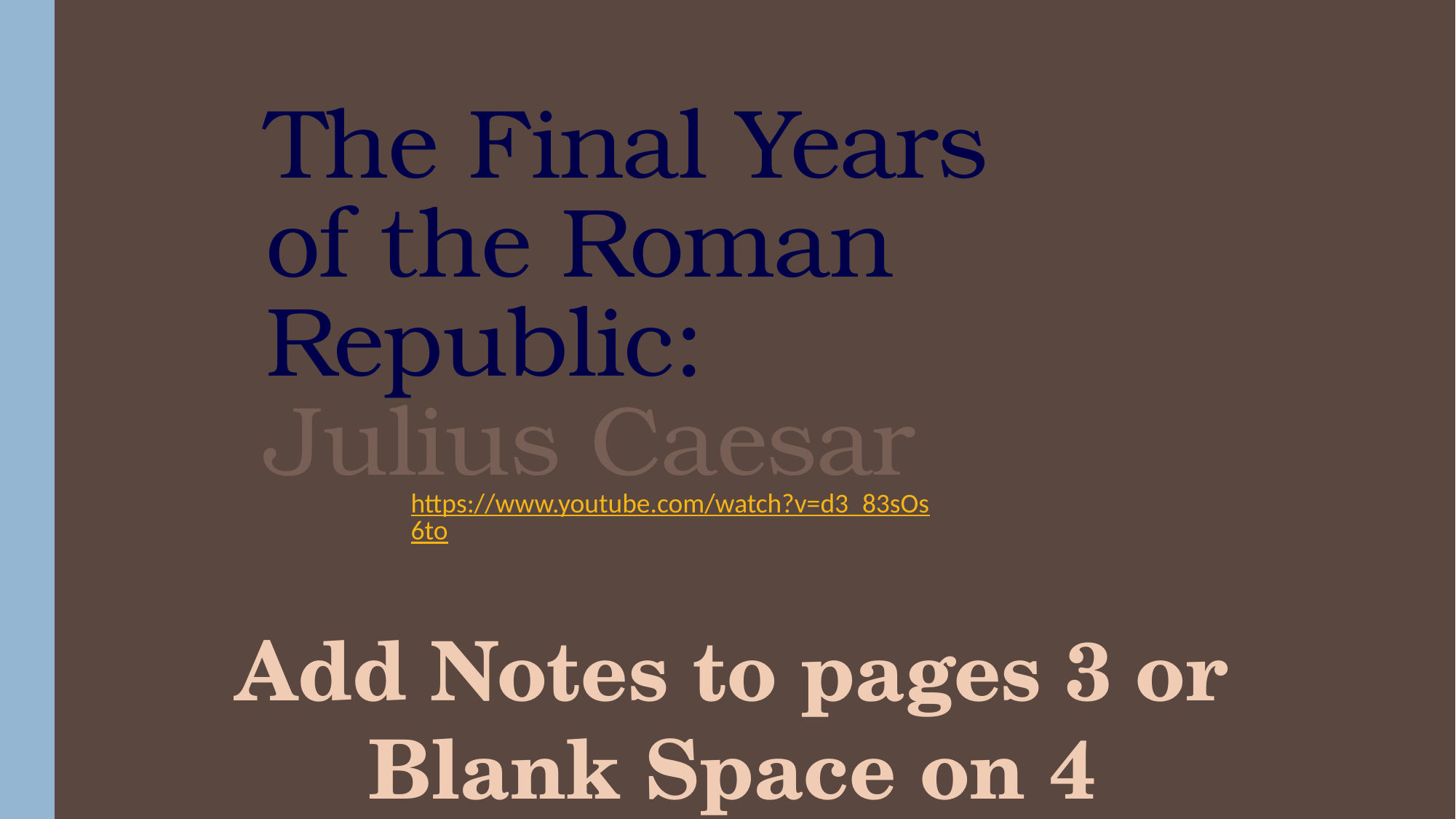

# The Final Years of the Roman Republic: Julius Caesar
https://www.youtube.com/watch?v=d3_83sOs6to
Add Notes to pages 3 or Blank Space on 4